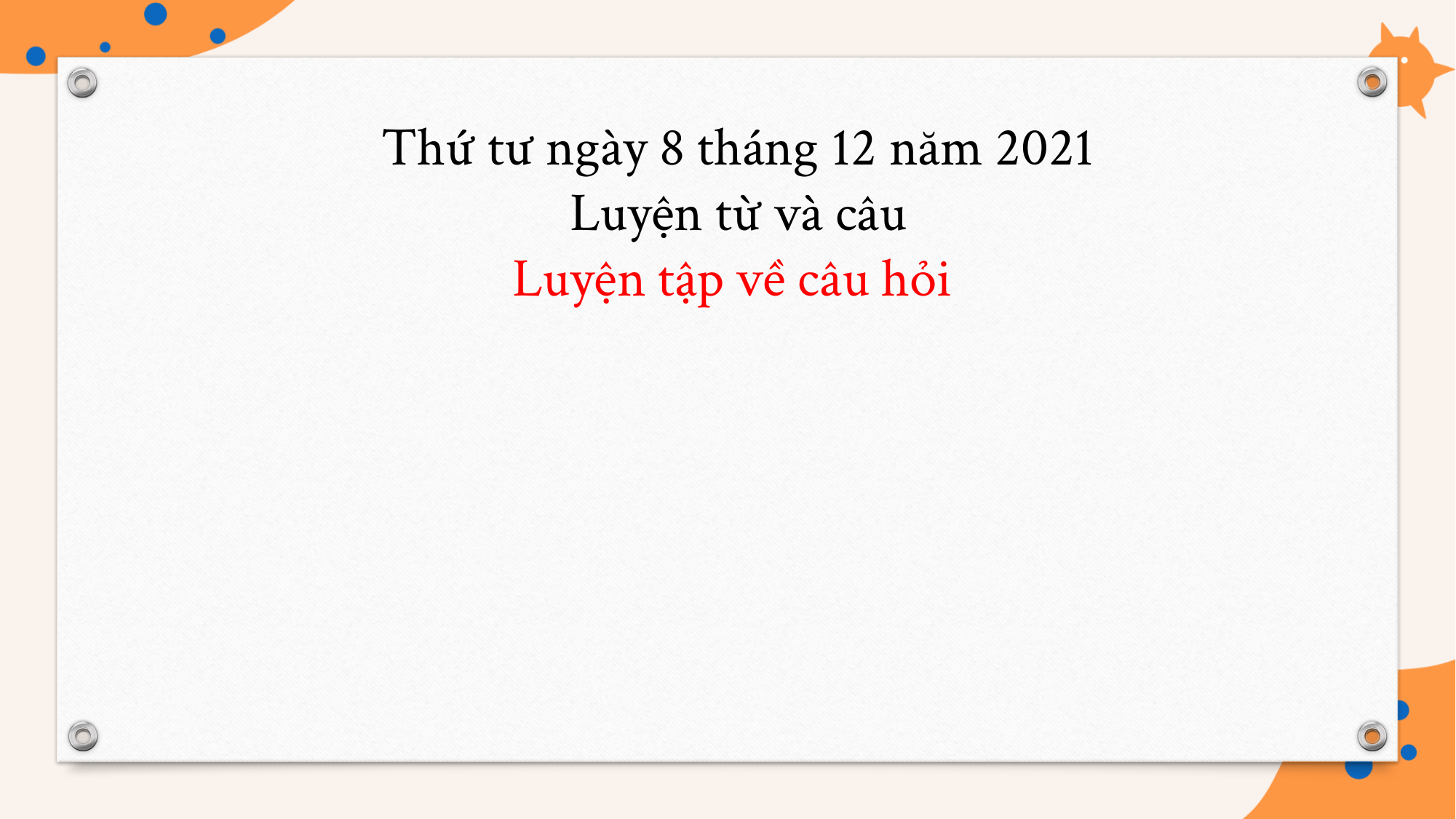

Thứ tư ngày 8 tháng 12 năm 2021
Luyện từ và câu
Luyện tập về câu hỏi